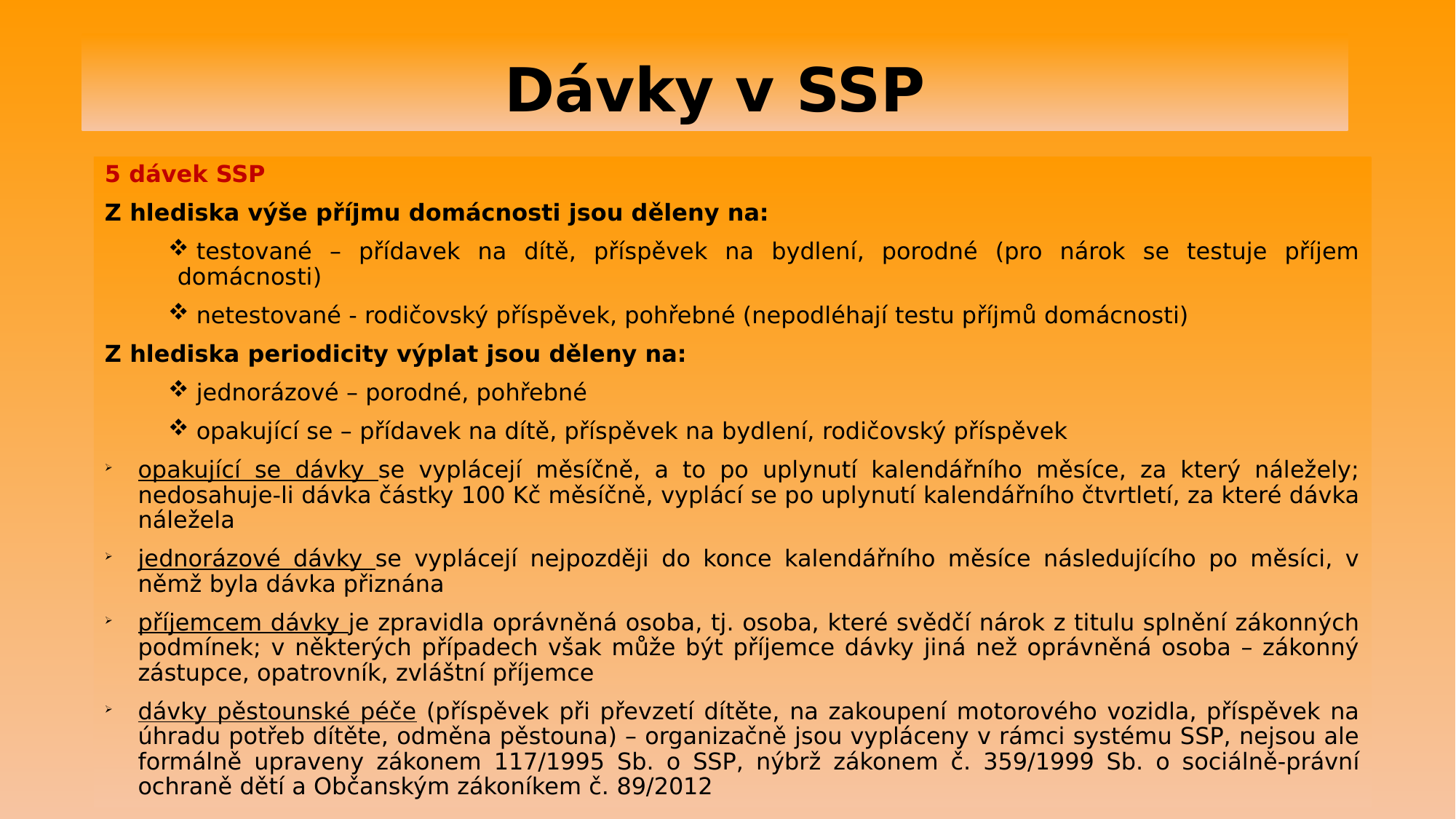

# Dávky v SSP
5 dávek SSP
Z hlediska výše příjmu domácnosti jsou děleny na:
testované – přídavek na dítě, příspěvek na bydlení, porodné (pro nárok se testuje příjem domácnosti)
netestované - rodičovský příspěvek, pohřebné (nepodléhají testu příjmů domácnosti)
Z hlediska periodicity výplat jsou děleny na:
jednorázové – porodné, pohřebné
opakující se – přídavek na dítě, příspěvek na bydlení, rodičovský příspěvek
opakující se dávky se vyplácejí měsíčně, a to po uplynutí kalendářního měsíce, za který náležely; nedosahuje-li dávka částky 100 Kč měsíčně, vyplácí se po uplynutí kalendářního čtvrtletí, za které dávka náležela
jednorázové dávky se vyplácejí nejpozději do konce kalendářního měsíce následujícího po měsíci, v němž byla dávka přiznána
příjemcem dávky je zpravidla oprávněná osoba, tj. osoba, které svědčí nárok z titulu splnění zákonných podmínek; v některých případech však může být příjemce dávky jiná než oprávněná osoba – zákonný zástupce, opatrovník, zvláštní příjemce
dávky pěstounské péče (příspěvek při převzetí dítěte, na zakoupení motorového vozidla, příspěvek na úhradu potřeb dítěte, odměna pěstouna) – organizačně jsou vypláceny v rámci systému SSP, nejsou ale formálně upraveny zákonem 117/1995 Sb. o SSP, nýbrž zákonem č. 359/1999 Sb. o sociálně-právní ochraně dětí a Občanským zákoníkem č. 89/2012